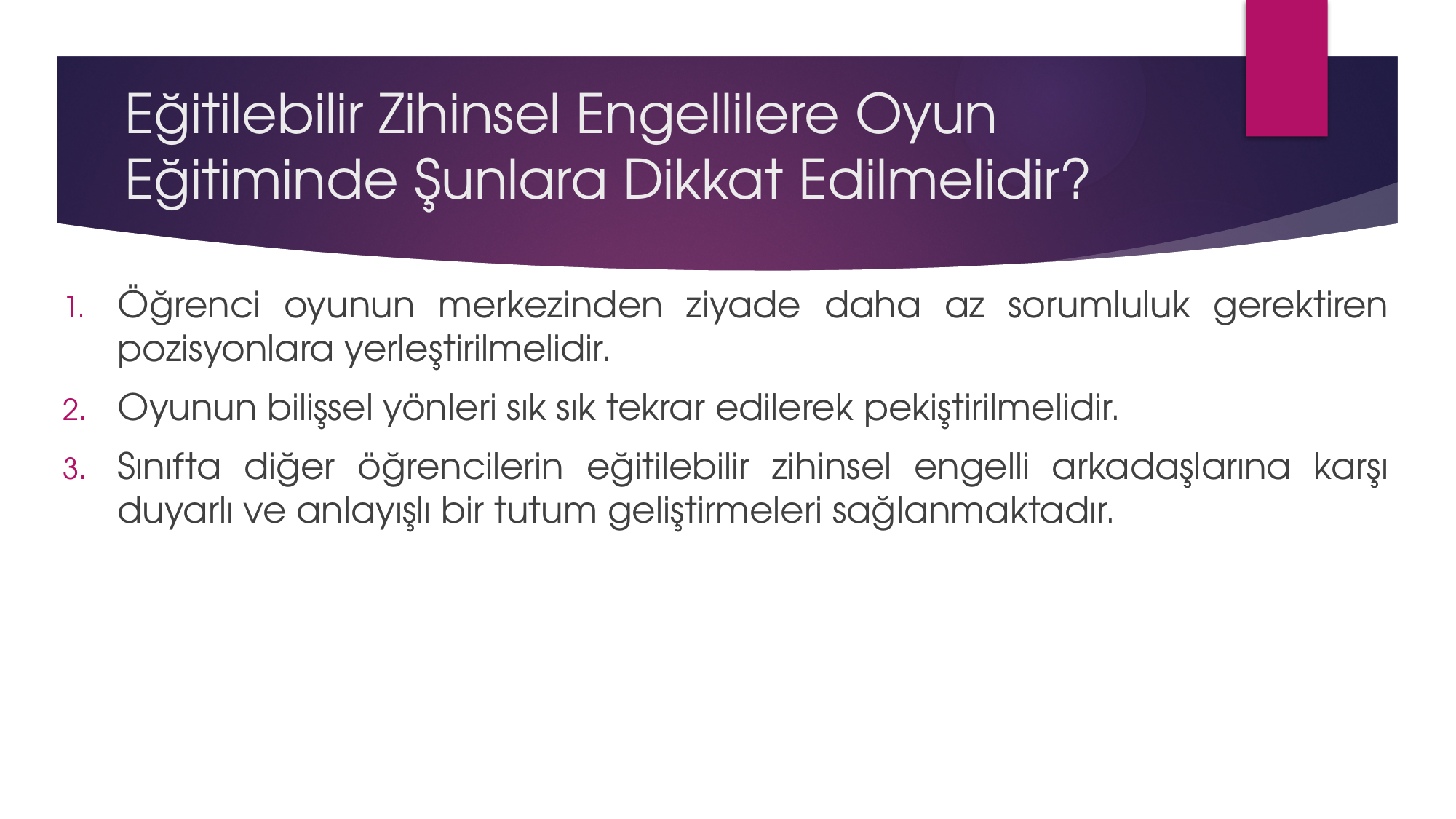

# Eğitilebilir Zihinsel Engellilere Oyun Eğitiminde Şunlara Dikkat Edilmelidir?
Öğrenci oyunun merkezinden ziyade daha az sorumluluk gerektiren pozisyonlara yerleştirilmelidir.
Oyunun bilişsel yönleri sık sık tekrar edilerek pekiştirilmelidir.
Sınıfta diğer öğrencilerin eğitilebilir zihinsel engelli arkadaşlarına karşı duyarlı ve anlayışlı bir tutum geliştirmeleri sağlanmaktadır.